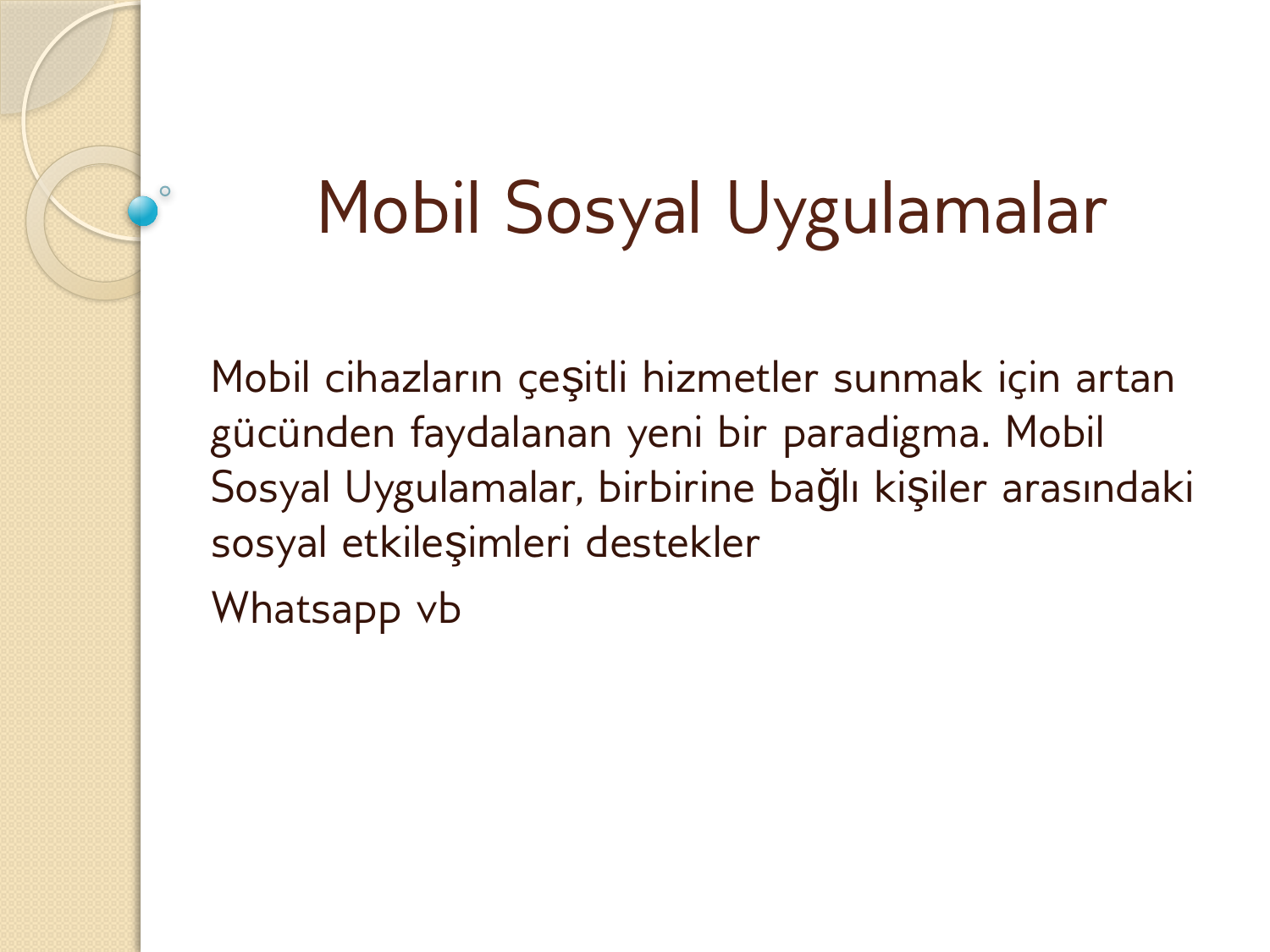

# Mobil Sosyal Uygulamalar
Mobil cihazların çeşitli hizmetler sunmak için artan gücünden faydalanan yeni bir paradigma. Mobil Sosyal Uygulamalar, birbirine bağlı kişiler arasındaki sosyal etkileşimleri destekler
Whatsapp vb